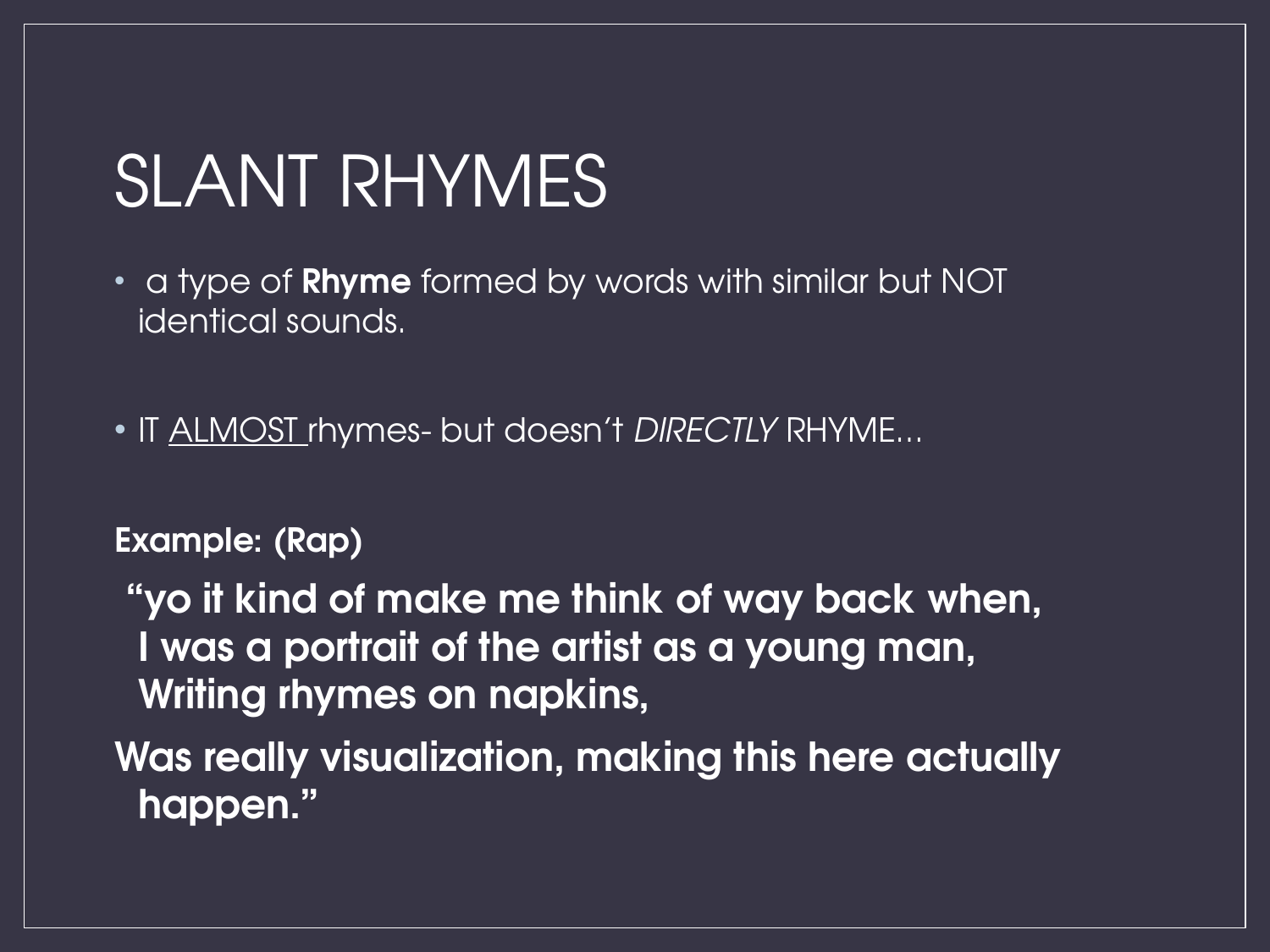

# SLANT RHYMES
 a type of Rhyme formed by words with similar but NOT identical sounds.

IT ALMOST rhymes- but doesn’t DIRECTLY RHYME…

Example: (Rap)
 “yo it kind of make me think of way back when,
I was a portrait of the artist as a young man,
Writing rhymes on napkins,
Was really visualization, making this here actually happen.”